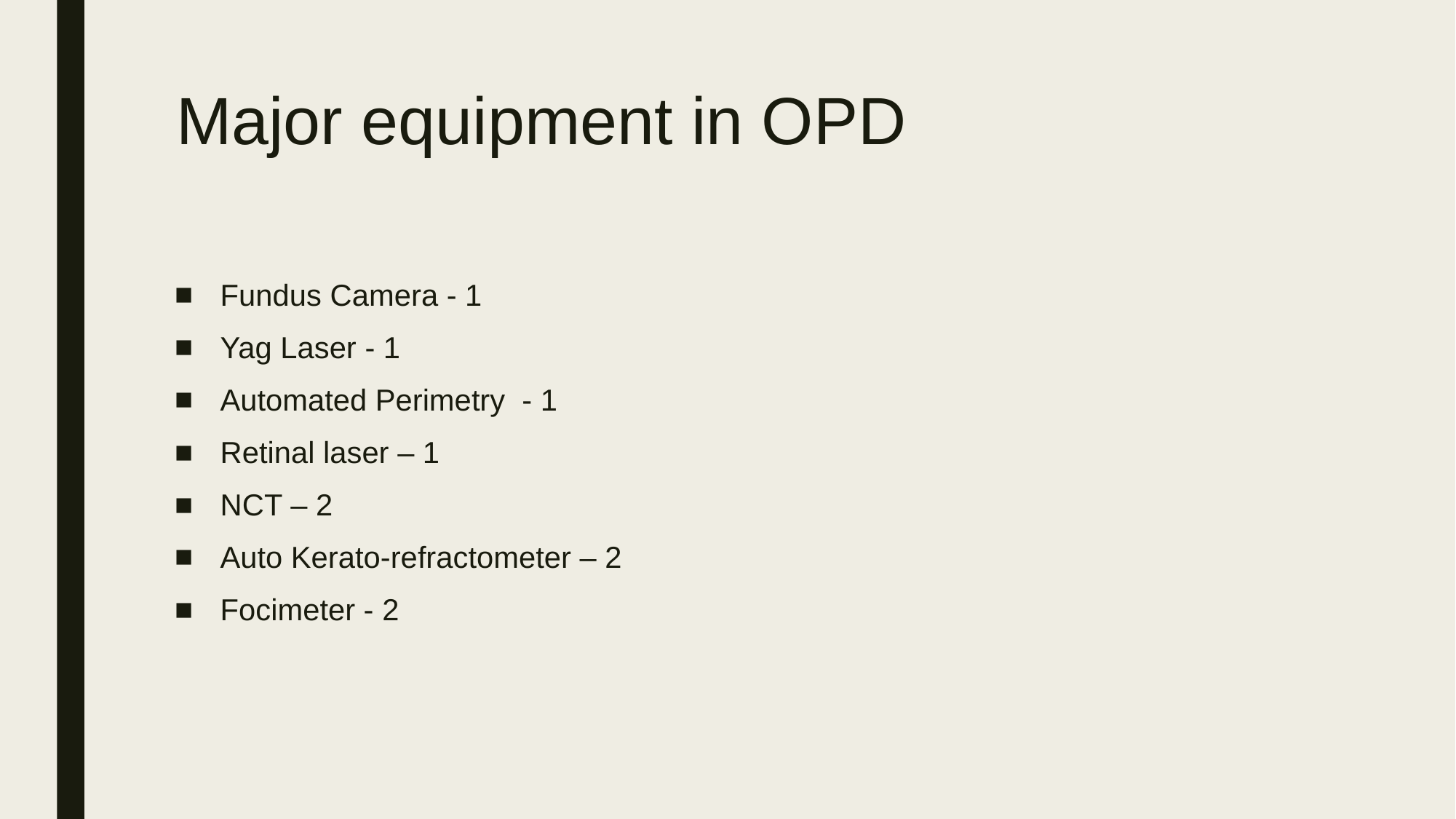

# Major equipment in OPD
Fundus Camera - 1
Yag Laser - 1
Automated Perimetry  - 1
Retinal laser – 1
NCT – 2
Auto Kerato-refractometer – 2
Focimeter - 2